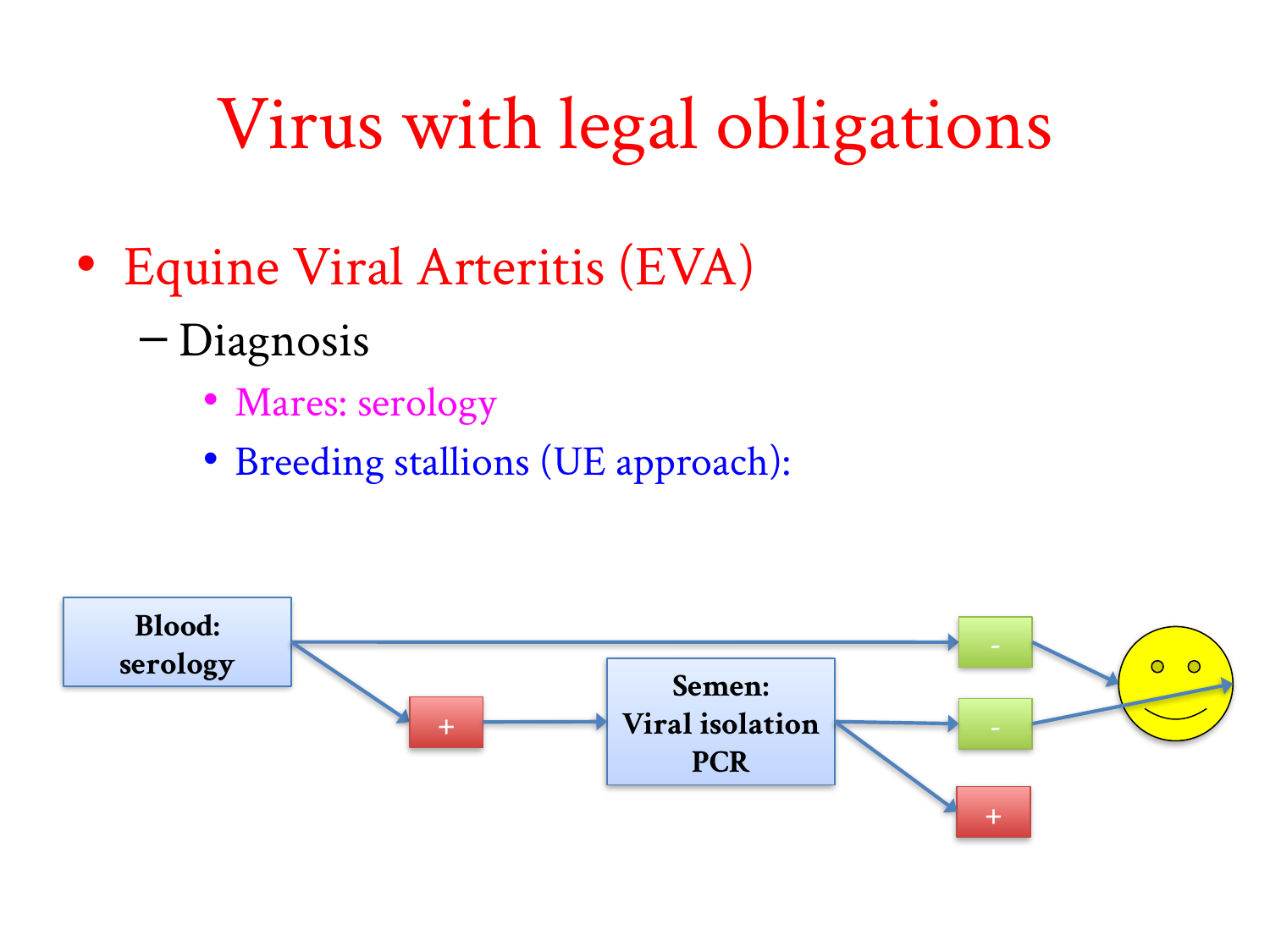

# Virus with legal obligations
Equine Viral Arteritis (EVA)
Diagnosis
Mares: serology
Breeding stallions (UE approach):

Blood: serology
-

Semen:
Viral isolation
PCR
+
-
+